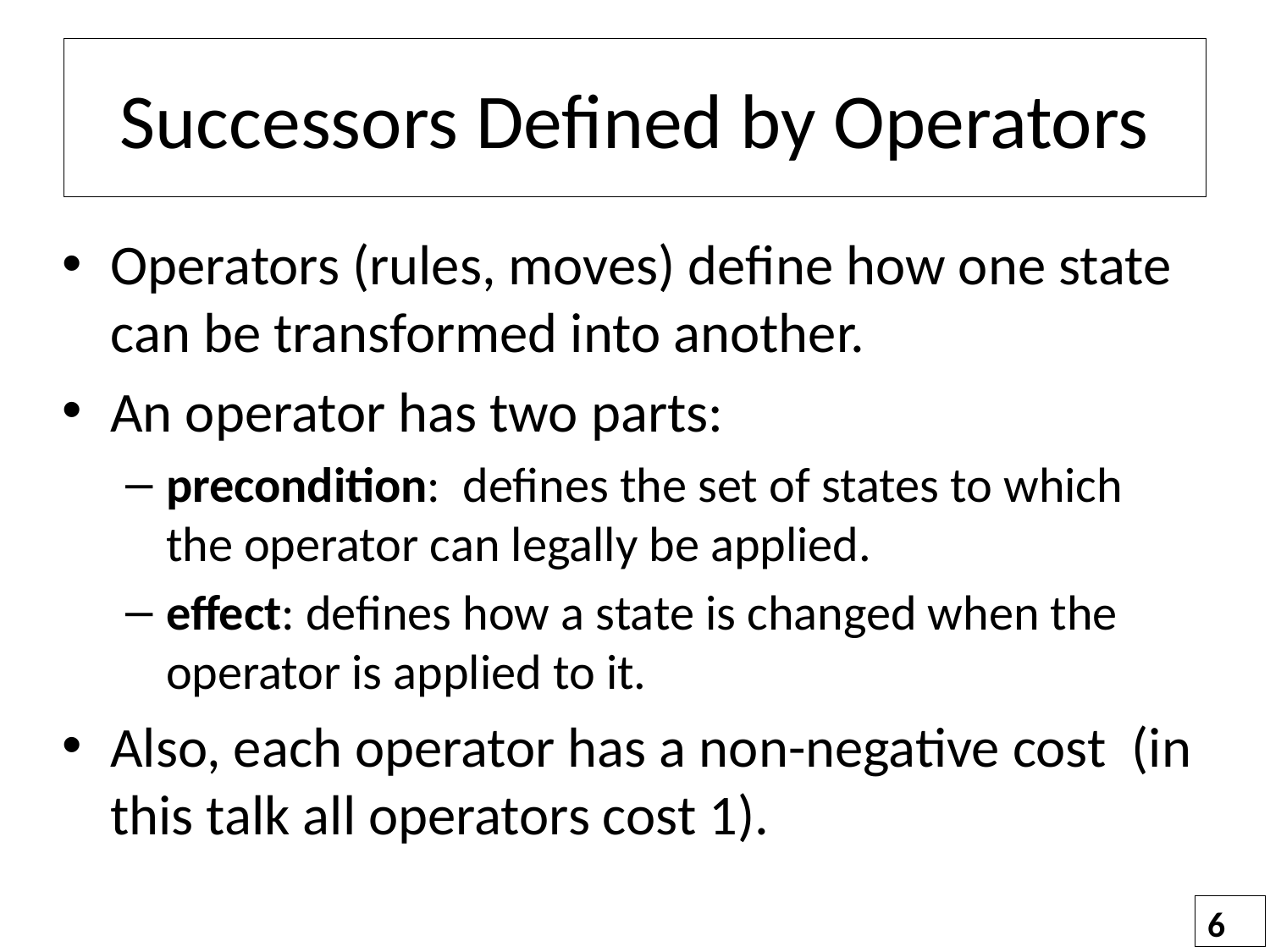

# Successors Defined by Operators
Operators (rules, moves) define how one state can be transformed into another.
An operator has two parts:
precondition:  defines the set of states to which the operator can legally be applied.
effect: defines how a state is changed when the operator is applied to it.
Also, each operator has a non-negative cost  (in this talk all operators cost 1).
6